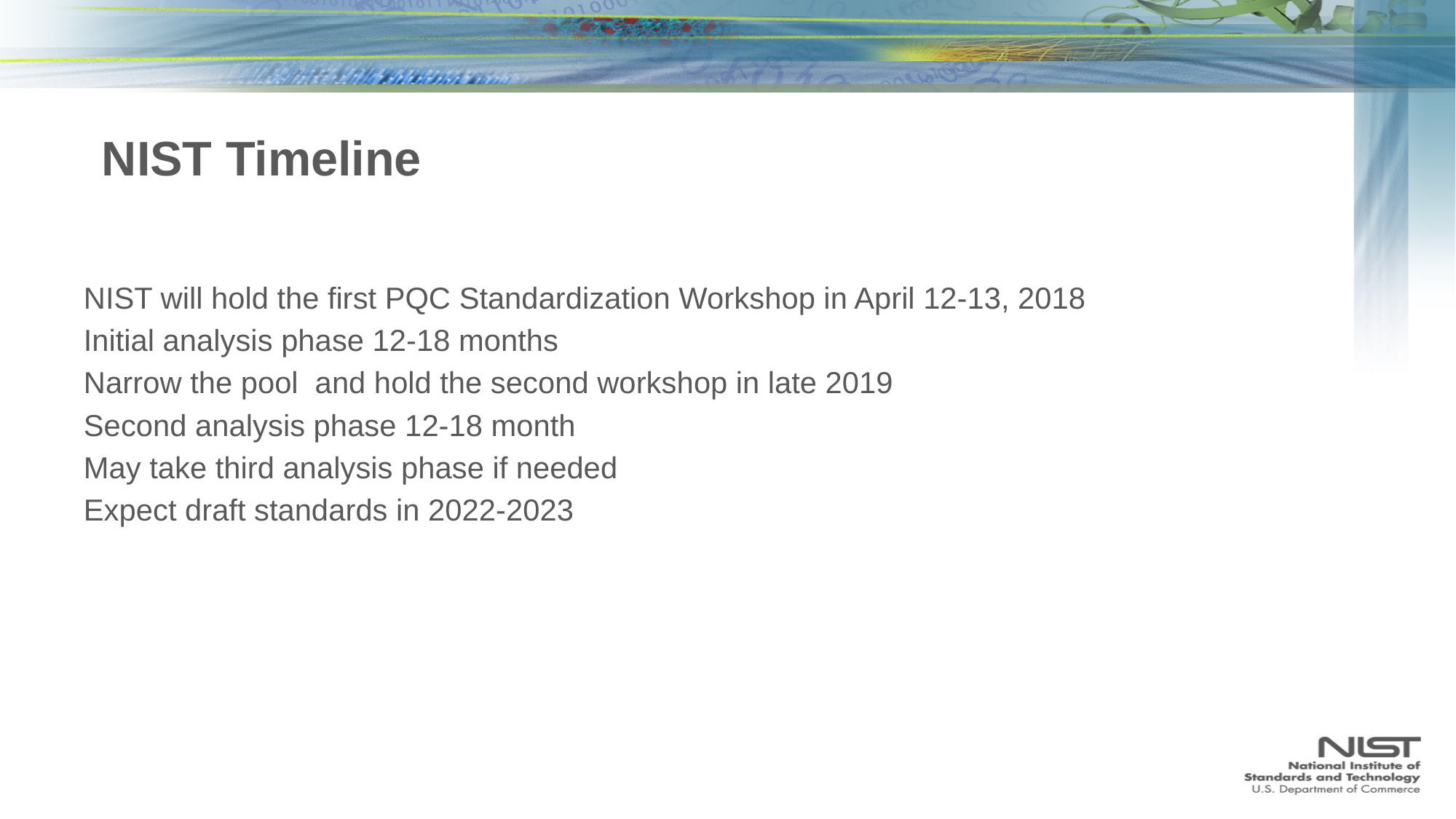

# NIST Timeline
NIST will hold the first PQC Standardization Workshop in April 12-13, 2018
Initial analysis phase 12-18 months
Narrow the pool  and hold the second workshop in late 2019
Second analysis phase 12-18 month
May take third analysis phase if needed
Expect draft standards in 2022-2023